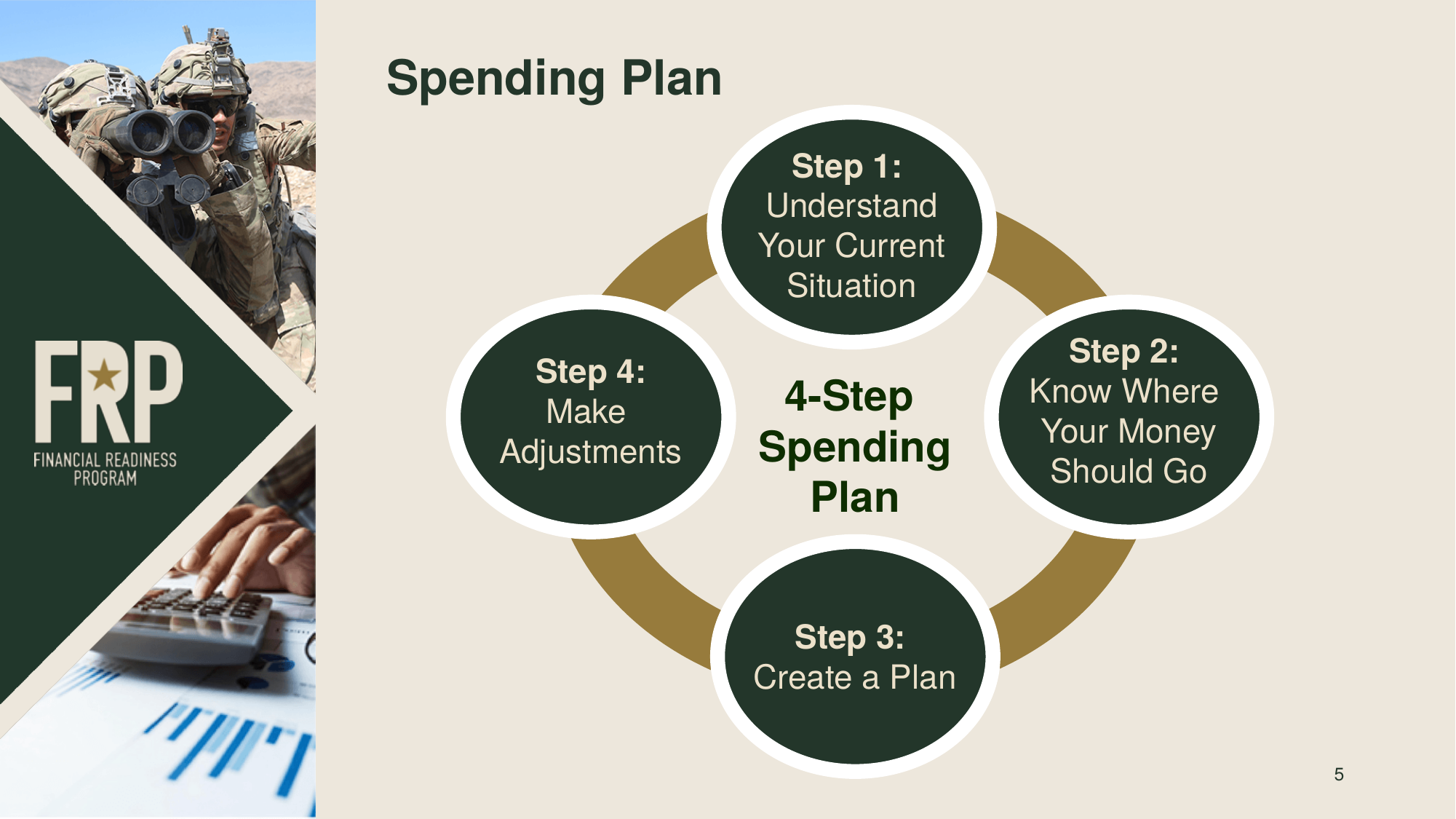

# Spending Plan

Step 1:
Understand Your Current Situation

Step 2:
Know Where
Your Money
Should Go
Step 4:
Make
Adjustments
4-Step
Spending Plan

Step 3:
Create a Plan
5